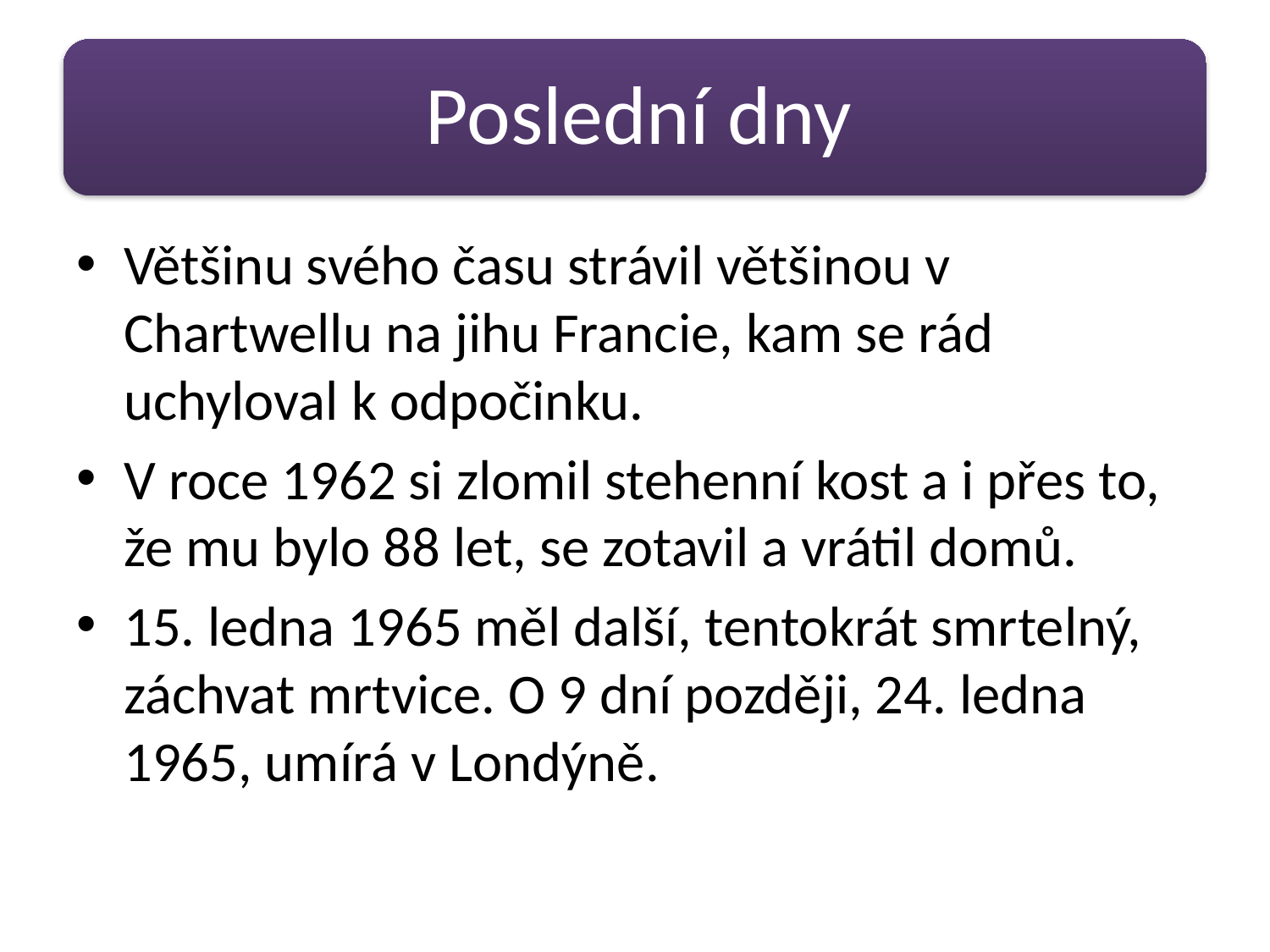

Poslední dny
Většinu svého času strávil většinou v Chartwellu na jihu Francie, kam se rád uchyloval k odpočinku.
V roce 1962 si zlomil stehenní kost a i přes to, že mu bylo 88 let, se zotavil a vrátil domů.
15. ledna 1965 měl další, tentokrát smrtelný, záchvat mrtvice. O 9 dní později, 24. ledna 1965, umírá v Londýně.